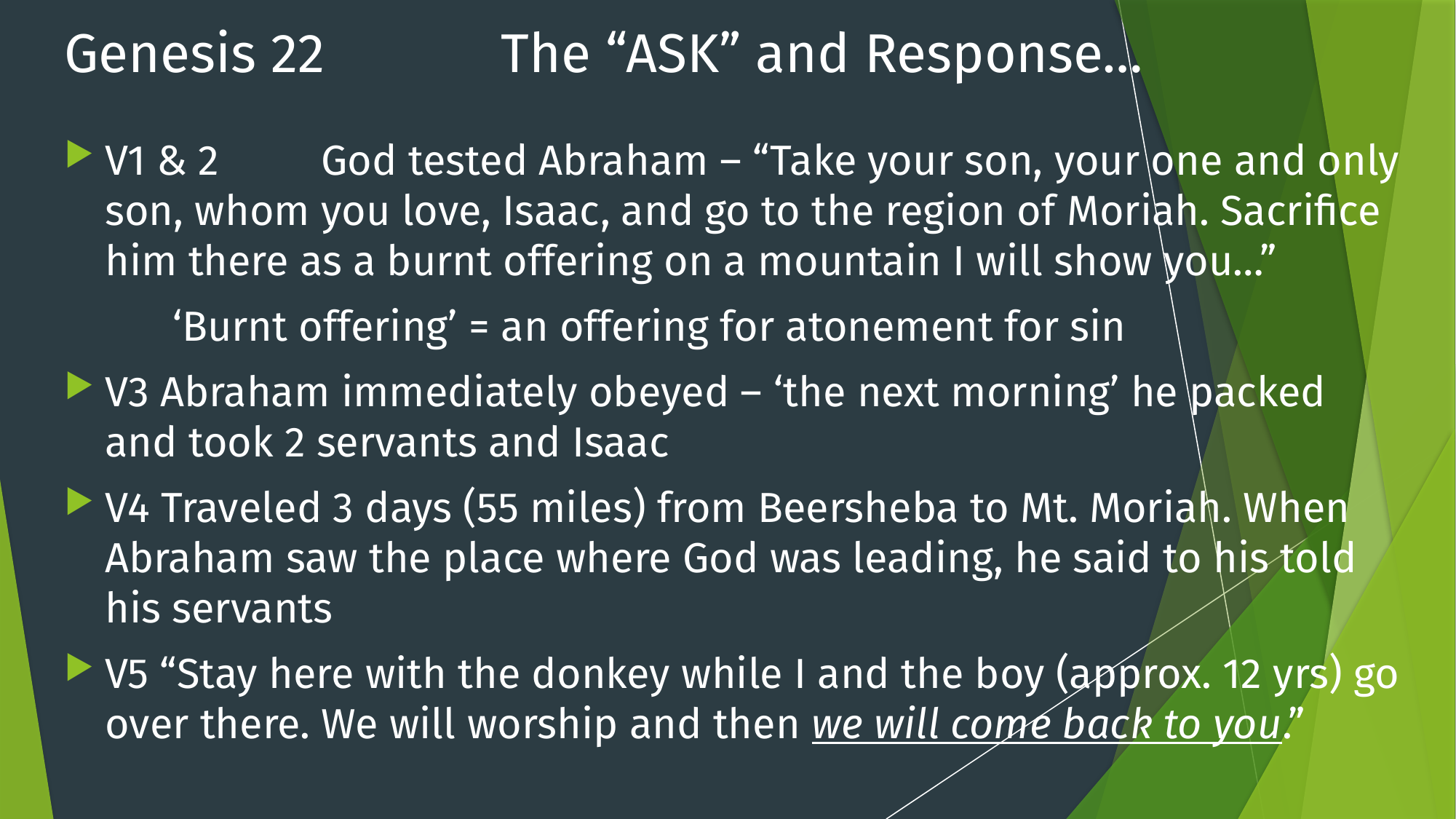

# Genesis 22		The “ASK” and Response…
V1 & 2	God tested Abraham – “Take your son, your one and only son, whom you love, Isaac, and go to the region of Moriah. Sacrifice him there as a burnt offering on a mountain I will show you…”
   			‘Burnt offering’ = an offering for atonement for sin
V3 Abraham immediately obeyed – ‘the next morning’ he packed and took 2 servants and Isaac
V4 Traveled 3 days (55 miles) from Beersheba to Mt. Moriah. When Abraham saw the place where God was leading, he said to his told his servants
V5 “Stay here with the donkey while I and the boy (approx. 12 yrs) go over there. We will worship and then we will come back to you.”